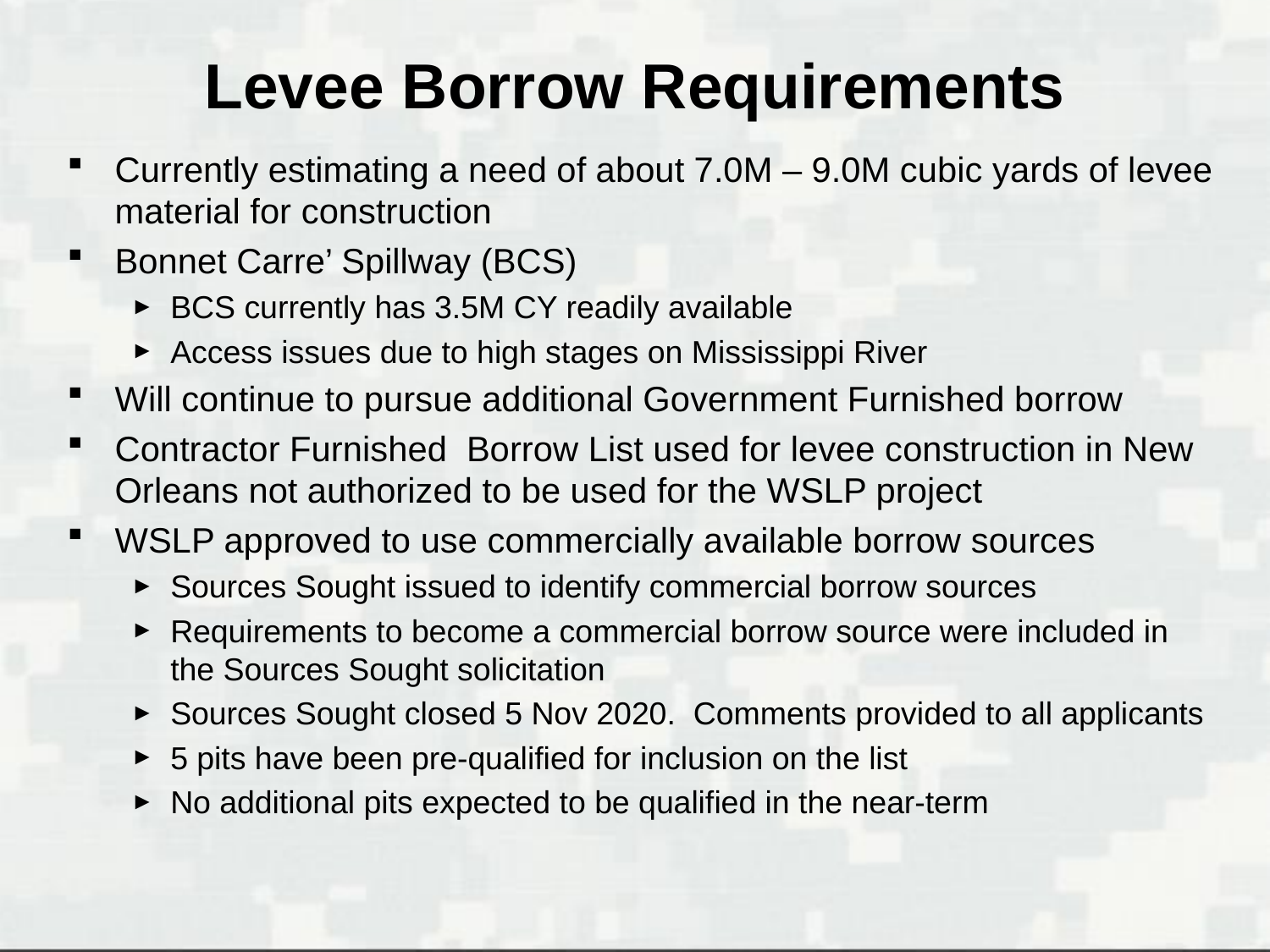

# Levee Borrow Requirements
Currently estimating a need of about 7.0M – 9.0M cubic yards of levee material for construction
Bonnet Carre’ Spillway (BCS)
BCS currently has 3.5M CY readily available
Access issues due to high stages on Mississippi River
Will continue to pursue additional Government Furnished borrow
Contractor Furnished  Borrow List used for levee construction in New Orleans not authorized to be used for the WSLP project
WSLP approved to use commercially available borrow sources
Sources Sought issued to identify commercial borrow sources
Requirements to become a commercial borrow source were included in the Sources Sought solicitation
Sources Sought closed 5 Nov 2020.  Comments provided to all applicants
5 pits have been pre-qualified for inclusion on the list
No additional pits expected to be qualified in the near-term